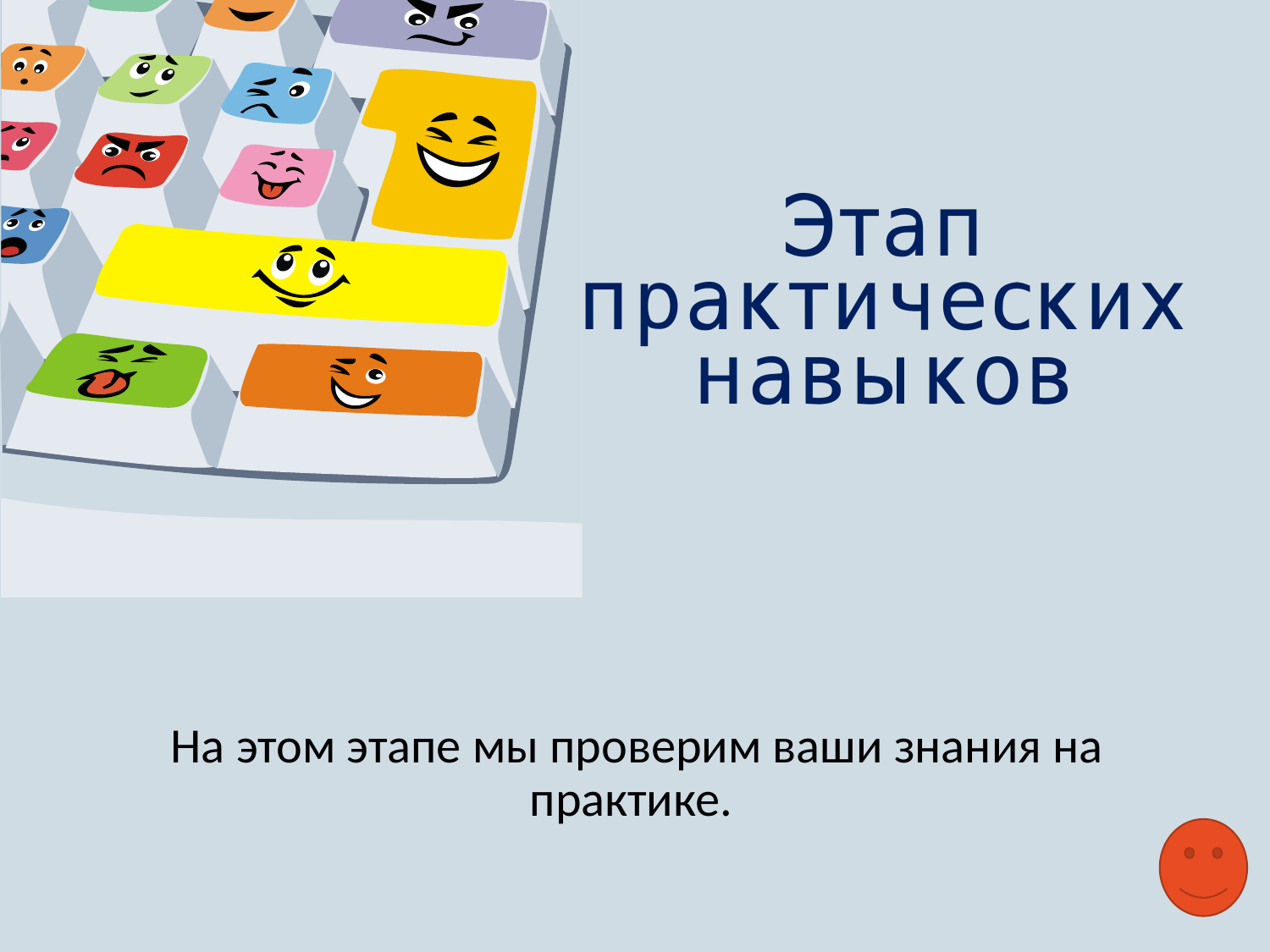

# Этап практических навыков
На этом этапе мы проверим ваши знания на практике.